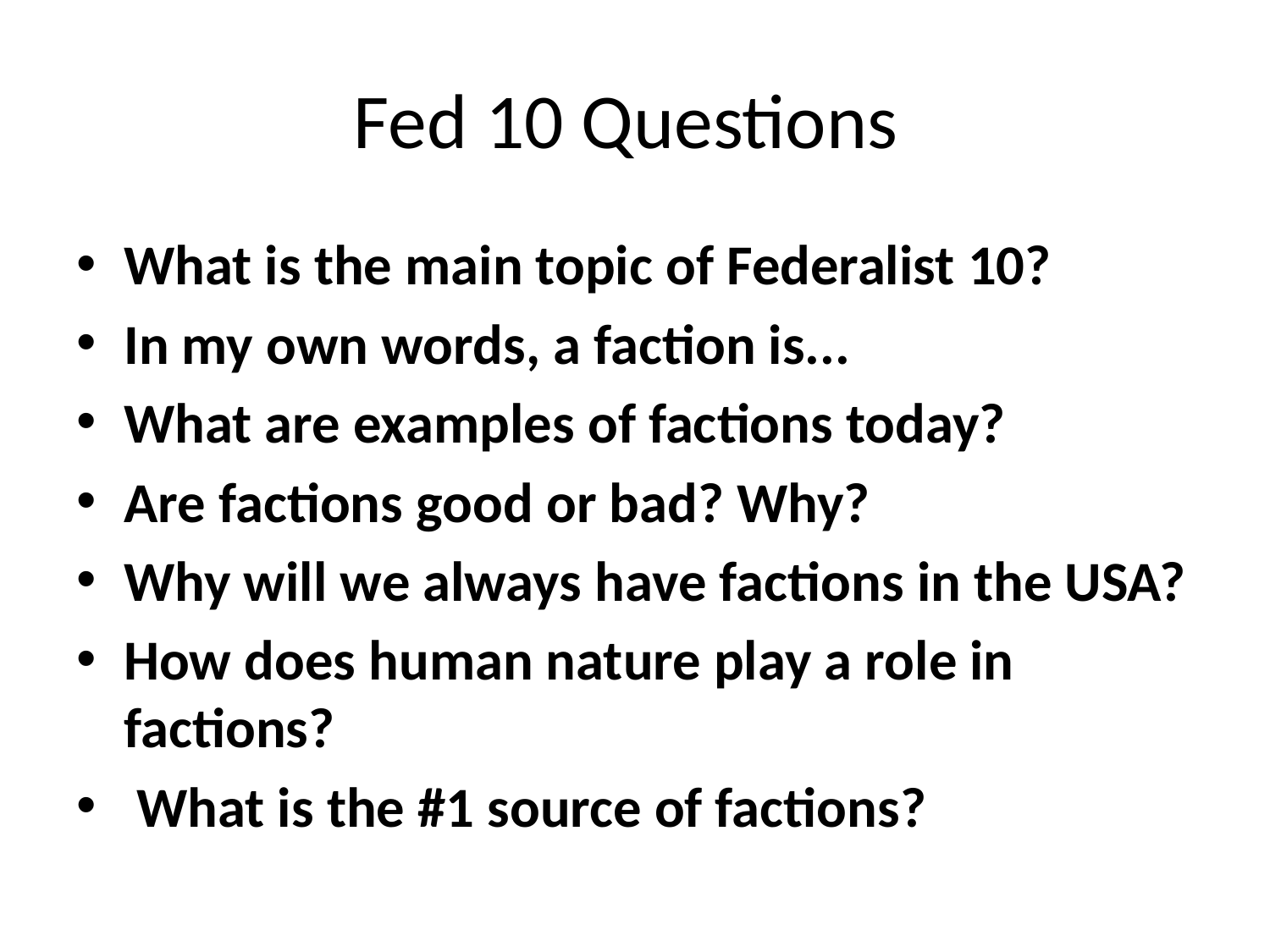

# Fed 10 Questions
What is the main topic of Federalist 10?
In my own words, a faction is...
What are examples of factions today?
Are factions good or bad? Why?
Why will we always have factions in the USA?
How does human nature play a role in factions?
 What is the #1 source of factions?